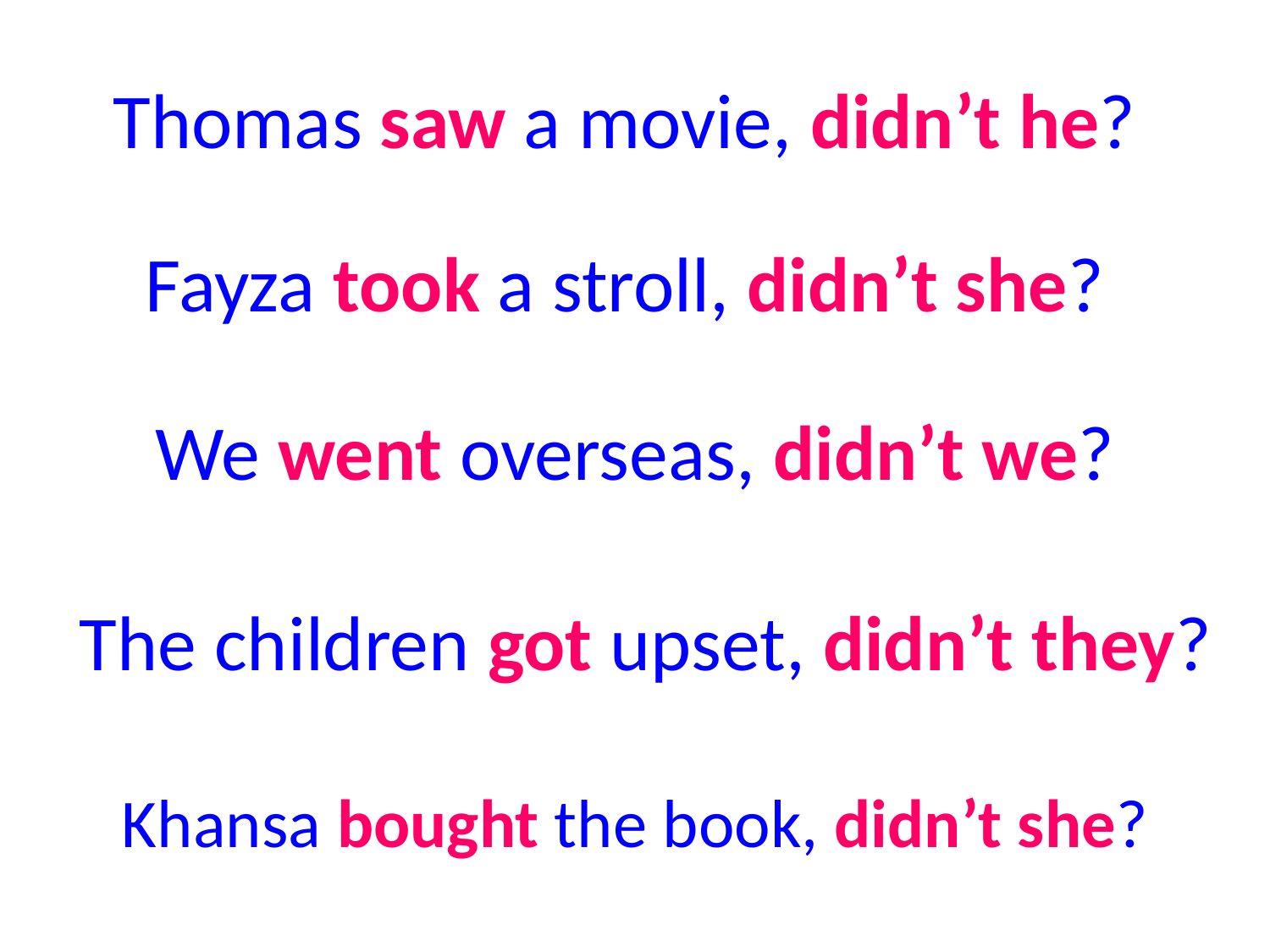

# Thomas saw a movie, didn’t he?
Fayza took a stroll, didn’t she?
We went overseas, didn’t we?
The children got upset, didn’t they?
Khansa bought the book, didn’t she?